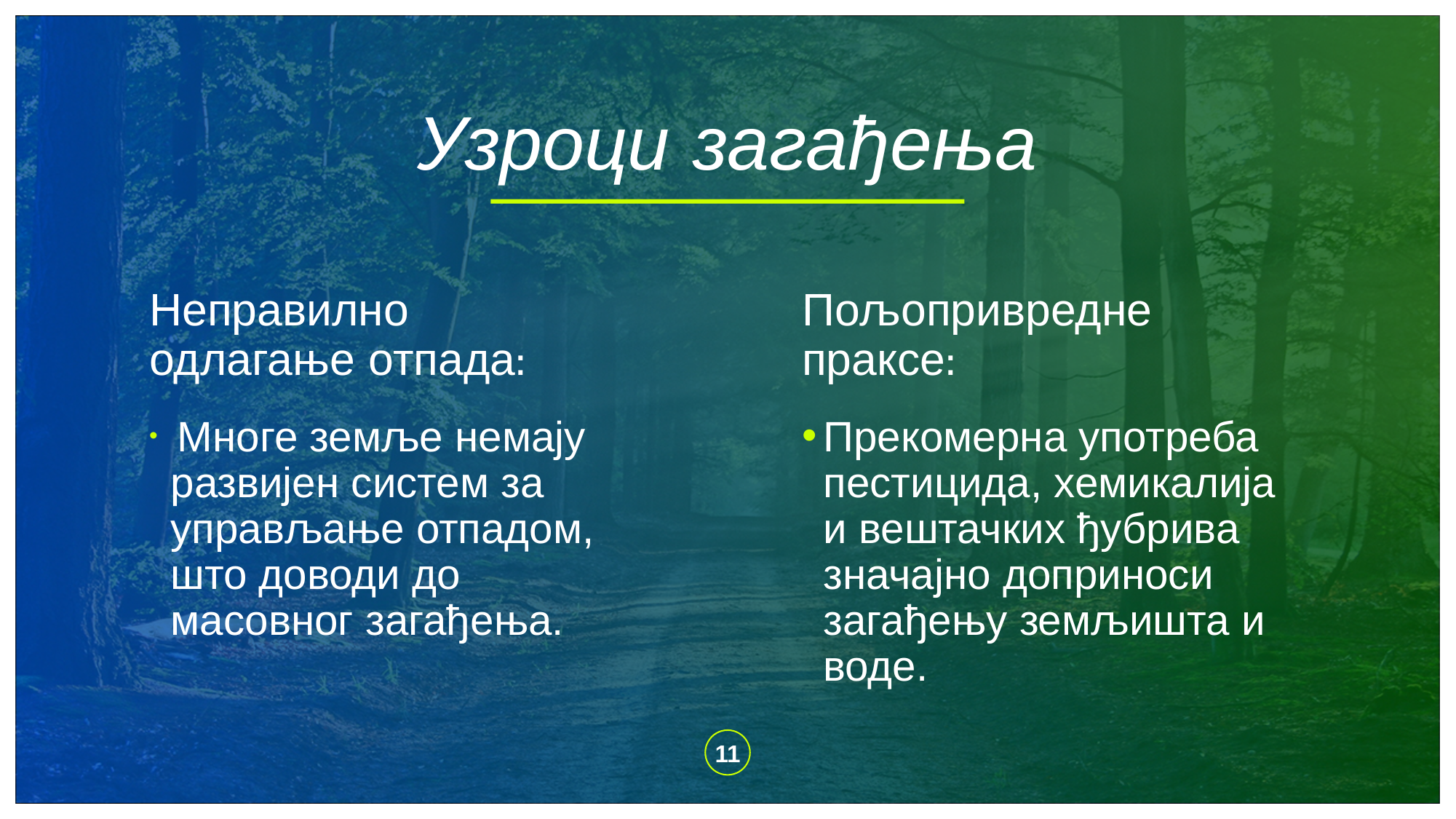

# Узроци загађења
Неправилно одлагање отпада:
Пољопривредне праксе:
 Многе земље немају развијен систем за управљање отпадом, што доводи до масовног загађења.
Прекомерна употреба пестицида, хемикалија и вештачких ђубрива значајно доприноси загађењу земљишта и воде.
11

ADD A FOOTER